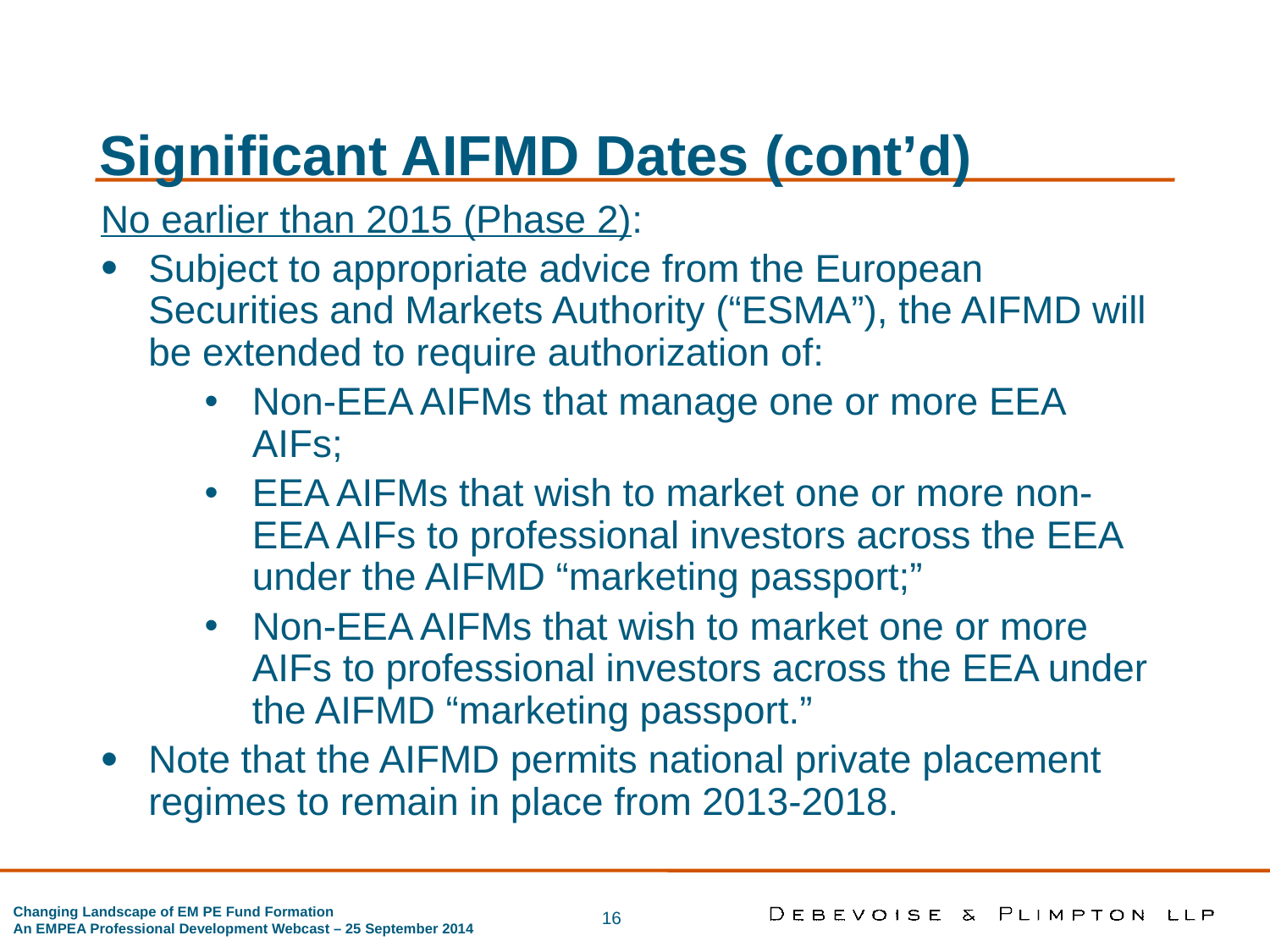

# Significant AIFMD Dates (cont’d)
No earlier than 2015 (Phase 2):
Subject to appropriate advice from the European Securities and Markets Authority (“ESMA”), the AIFMD will be extended to require authorization of:
Non-EEA AIFMs that manage one or more EEA AIFs;
EEA AIFMs that wish to market one or more non-EEA AIFs to professional investors across the EEA under the AIFMD “marketing passport;”
Non-EEA AIFMs that wish to market one or more AIFs to professional investors across the EEA under the AIFMD “marketing passport.”
Note that the AIFMD permits national private placement regimes to remain in place from 2013-2018.
16